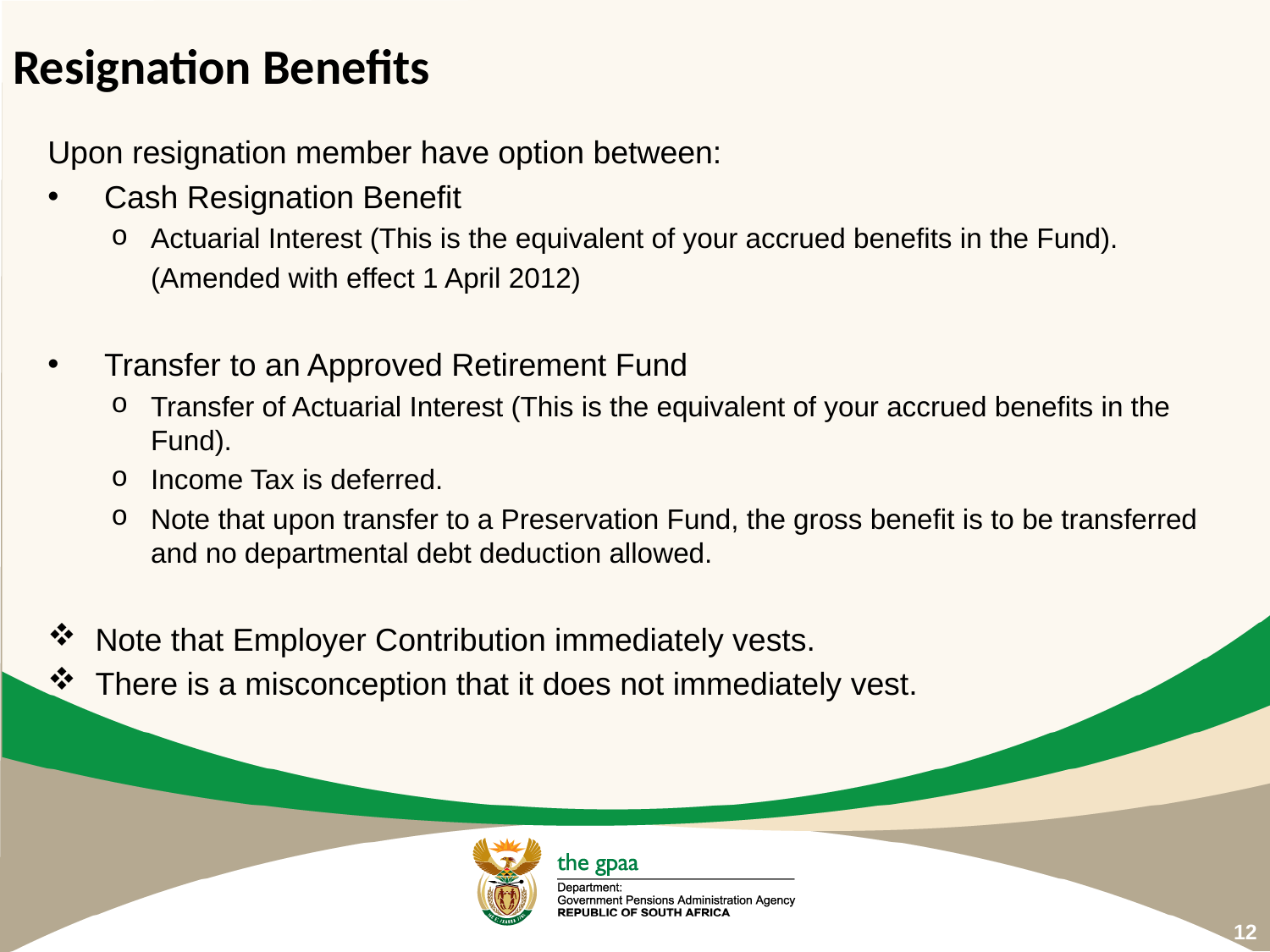

# Resignation Benefits
Upon resignation member have option between:
 Cash Resignation Benefit
Actuarial Interest (This is the equivalent of your accrued benefits in the Fund).
	(Amended with effect 1 April 2012)

 Transfer to an Approved Retirement Fund
Transfer of Actuarial Interest (This is the equivalent of your accrued benefits in the Fund).
Income Tax is deferred.
Note that upon transfer to a Preservation Fund, the gross benefit is to be transferred and no departmental debt deduction allowed.

Note that Employer Contribution immediately vests.
There is a misconception that it does not immediately vest.

12